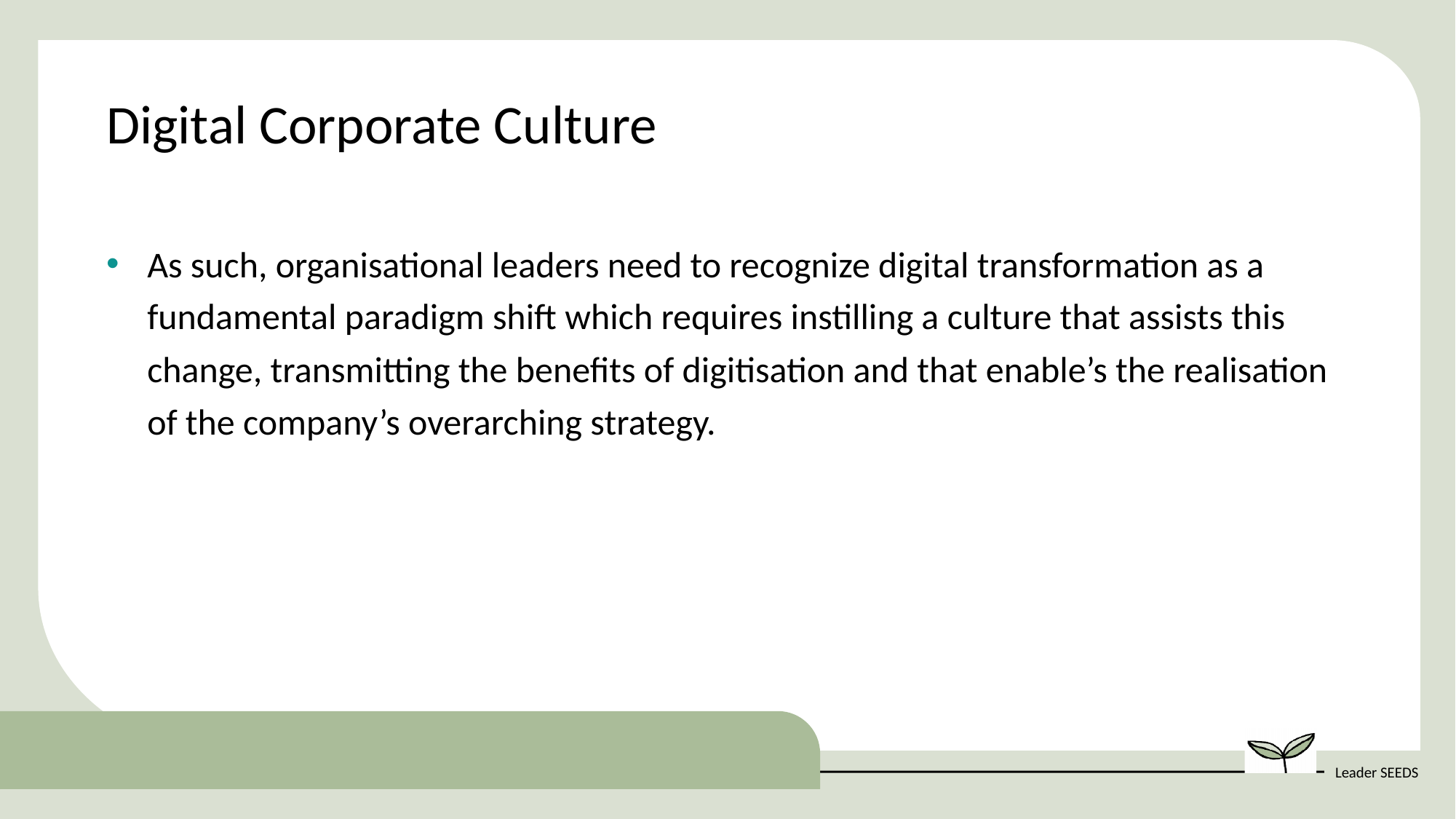

Digital Corporate Culture
As such, organisational leaders need to recognize digital transformation as a fundamental paradigm shift which requires instilling a culture that assists this change, transmitting the benefits of digitisation and that enable’s the realisation of the company’s overarching strategy.